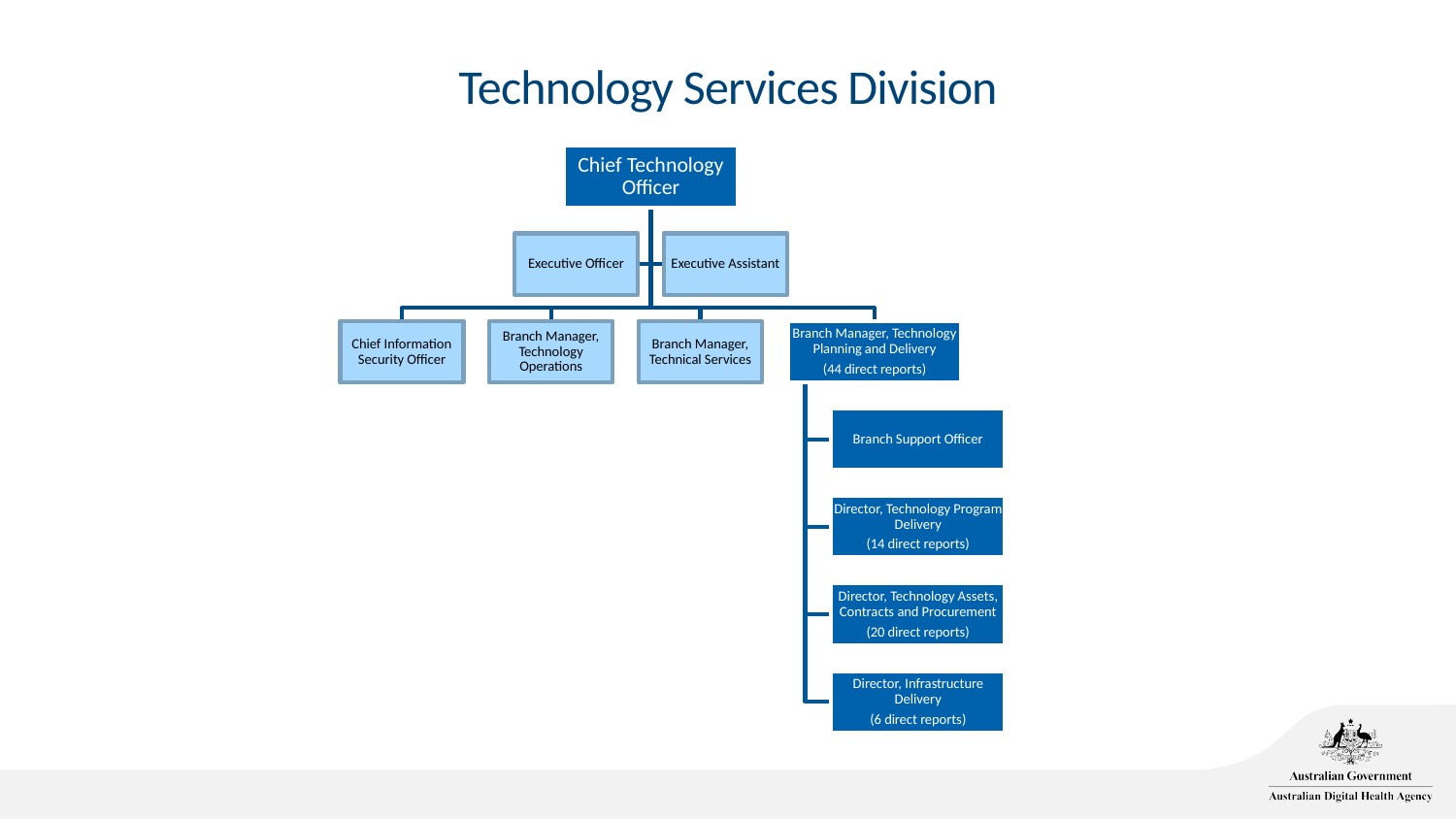

# Technology Services Division
Chief Technology Officer
Chief Information Security Officer
Branch Manager, Technology Operations
Branch Manager, Technical Services
Branch Manager, Technology Planning and Delivery
(44 direct reports)
Branch Support Officer
Director, Technology Program Delivery
(14 direct reports)
Director, Technology Assets, Contracts and Procurement
(20 direct reports)
Director, Infrastructure Delivery
(6 direct reports)
Executive Officer
Executive Assistant